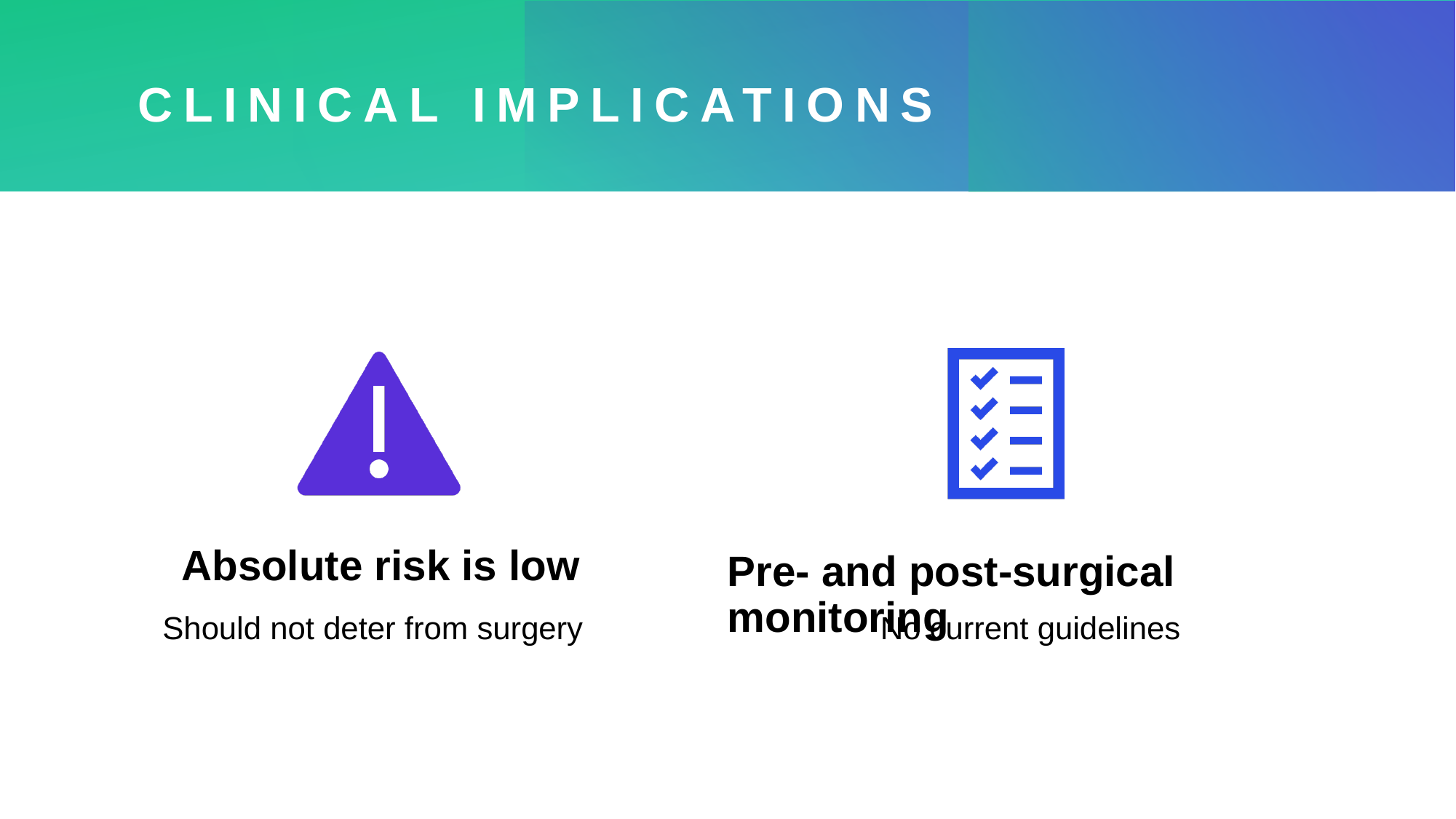

# Clinical implications
Absolute risk is low
Should not deter from surgery
Pre- and post-surgical monitoring
No current guidelines